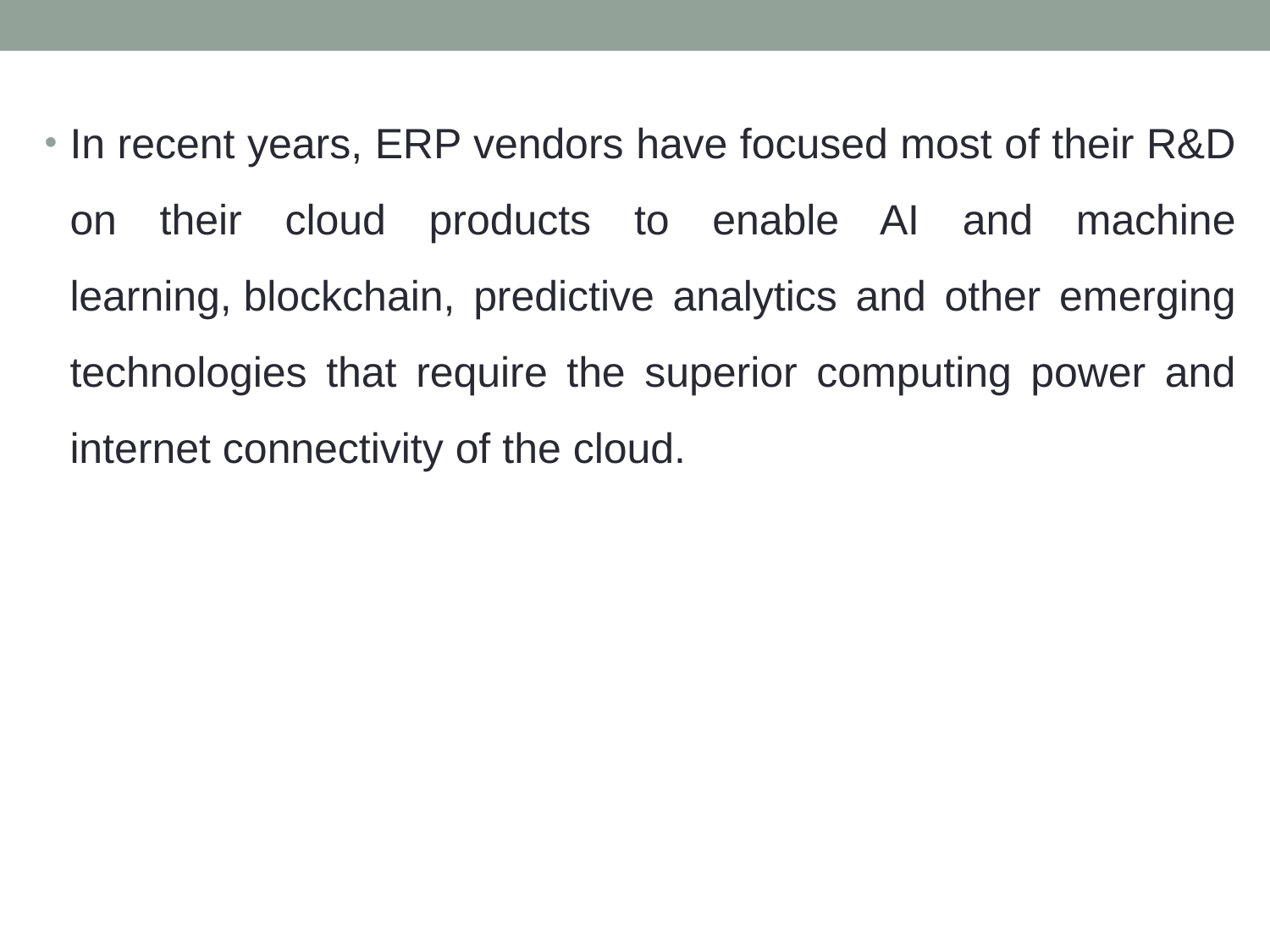

In recent years, ERP vendors have focused most of their R&D on their cloud products to enable AI and machine learning, blockchain, predictive analytics and other emerging technologies that require the superior computing power and internet connectivity of the cloud.